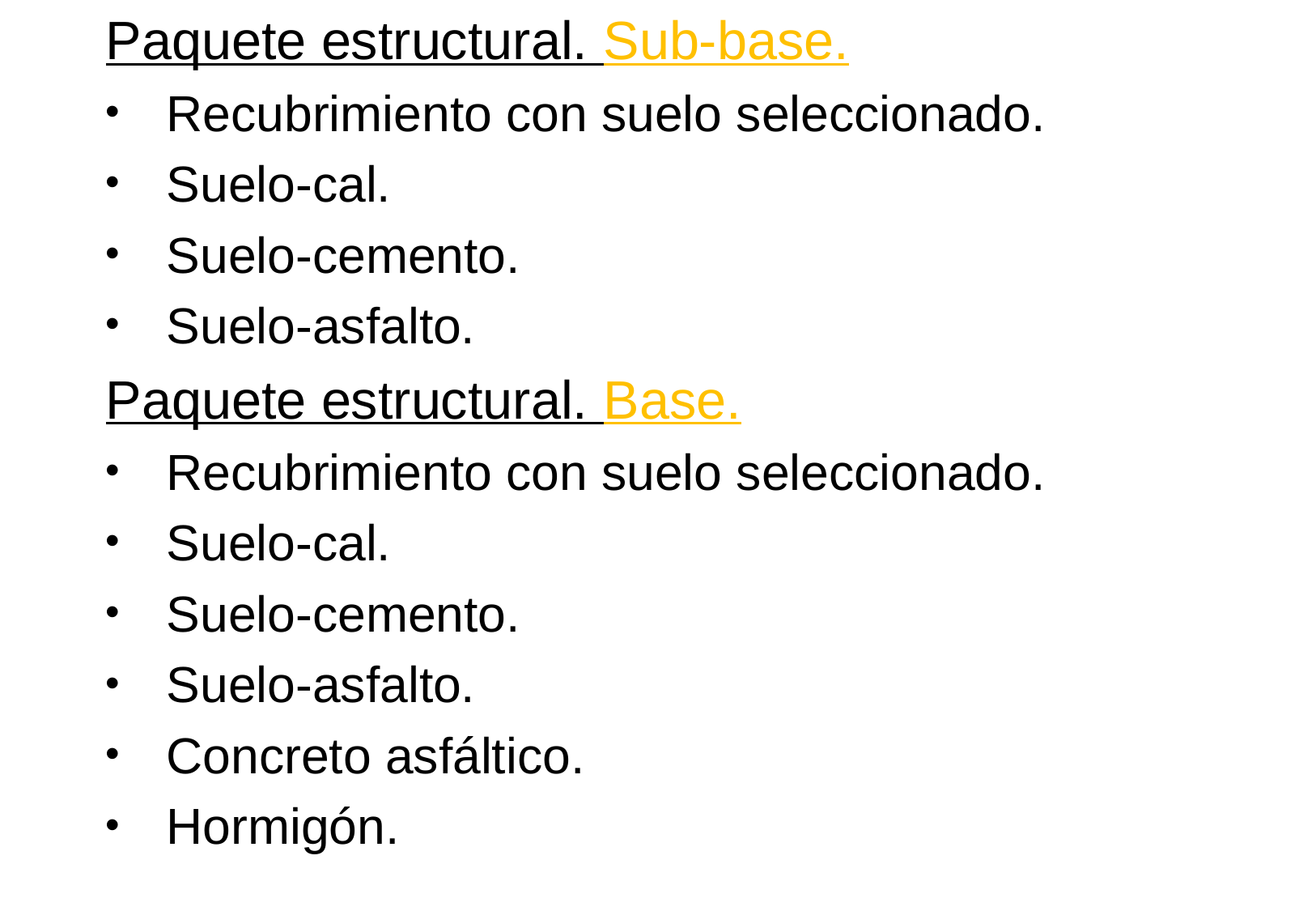

Paquete estructural. Sub-base.
Recubrimiento con suelo seleccionado.
Suelo-cal.
Suelo-cemento.
Suelo-asfalto.
Paquete estructural. Base.
Recubrimiento con suelo seleccionado.
Suelo-cal.
Suelo-cemento.
Suelo-asfalto.
Concreto asfáltico.
Hormigón.